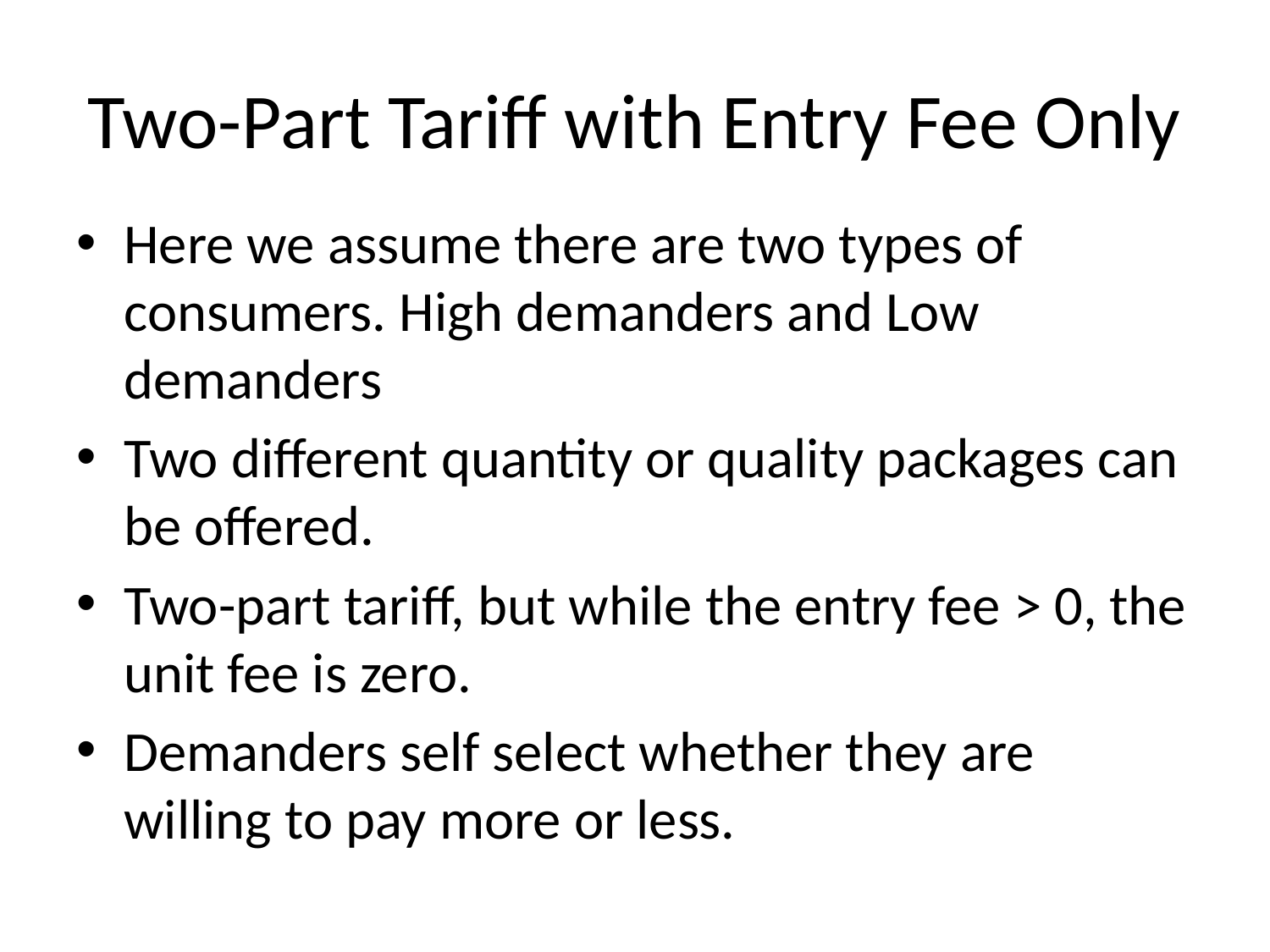

# Two-Part Tariff with Entry Fee Only
Here we assume there are two types of consumers. High demanders and Low demanders
Two different quantity or quality packages can be offered.
Two-part tariff, but while the entry fee > 0, the unit fee is zero.
Demanders self select whether they are willing to pay more or less.